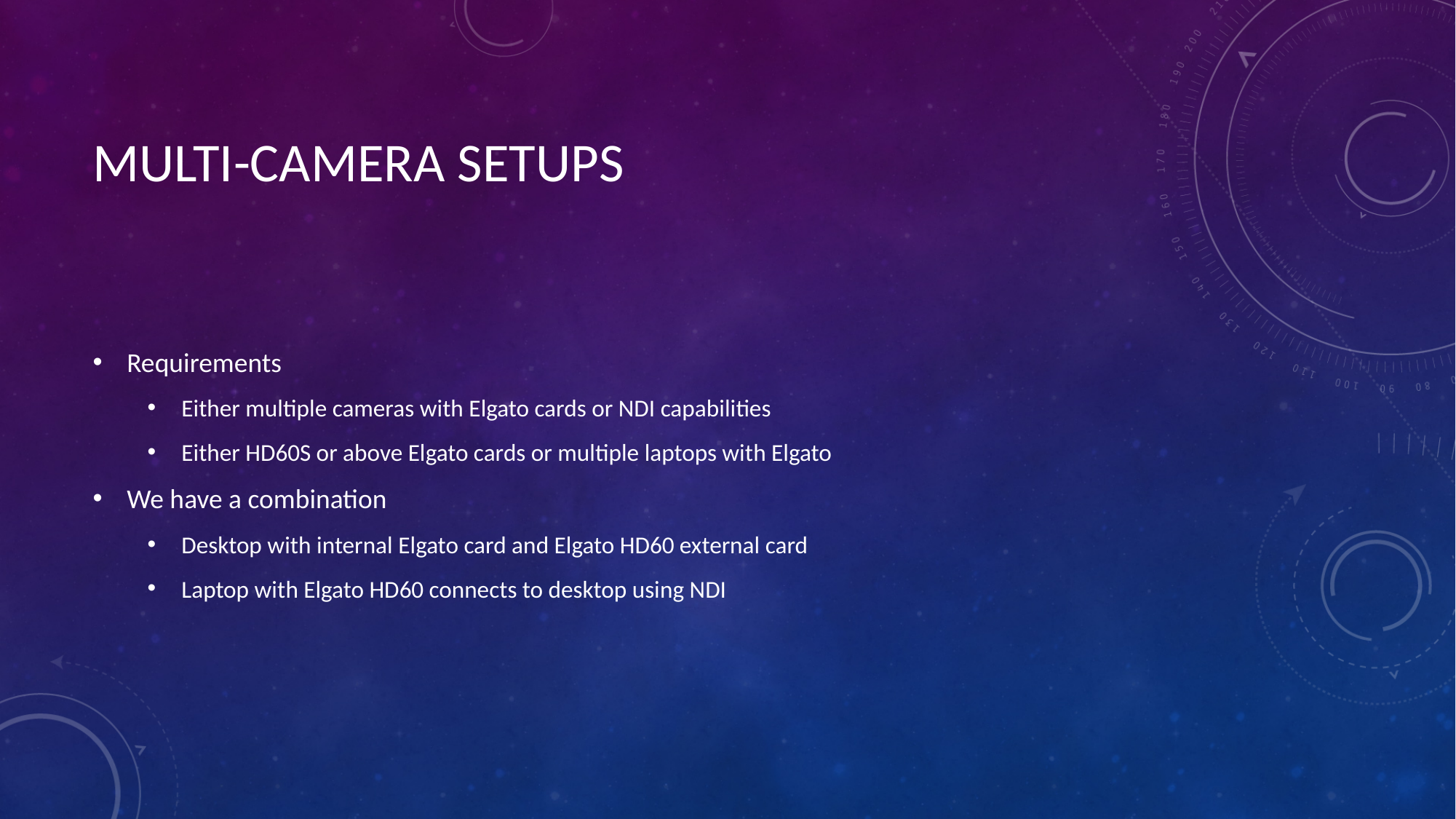

# Multi-camera setups
Requirements
Either multiple cameras with Elgato cards or NDI capabilities
Either HD60S or above Elgato cards or multiple laptops with Elgato
We have a combination
Desktop with internal Elgato card and Elgato HD60 external card
Laptop with Elgato HD60 connects to desktop using NDI